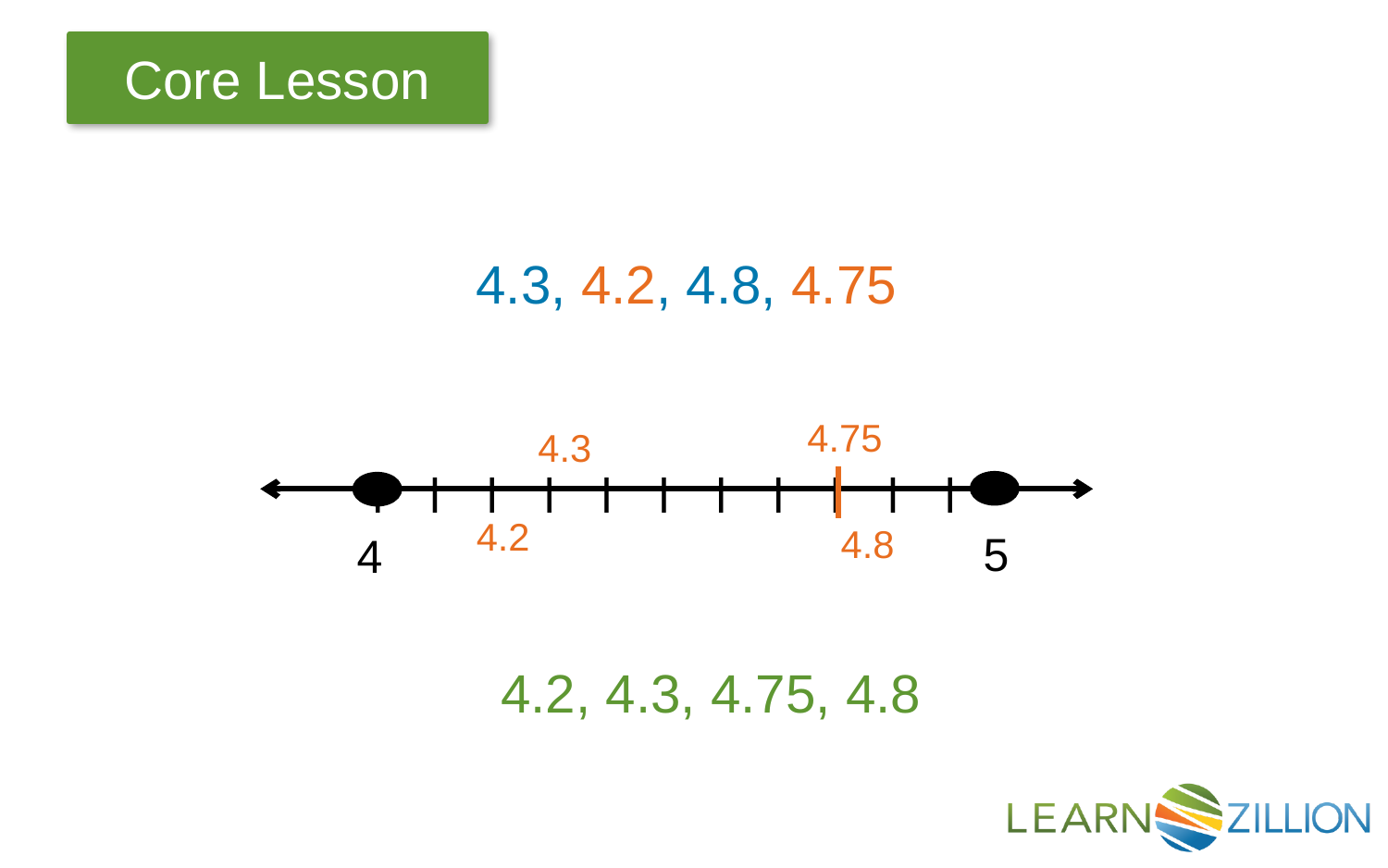

4.3, 4.2, 4.8, 4.75

4.75
4.3
l   l   l   l   l   l   l   l   l   l   l

5
4
4.2
4.8
4.2, 4.3, 4.75, 4.8